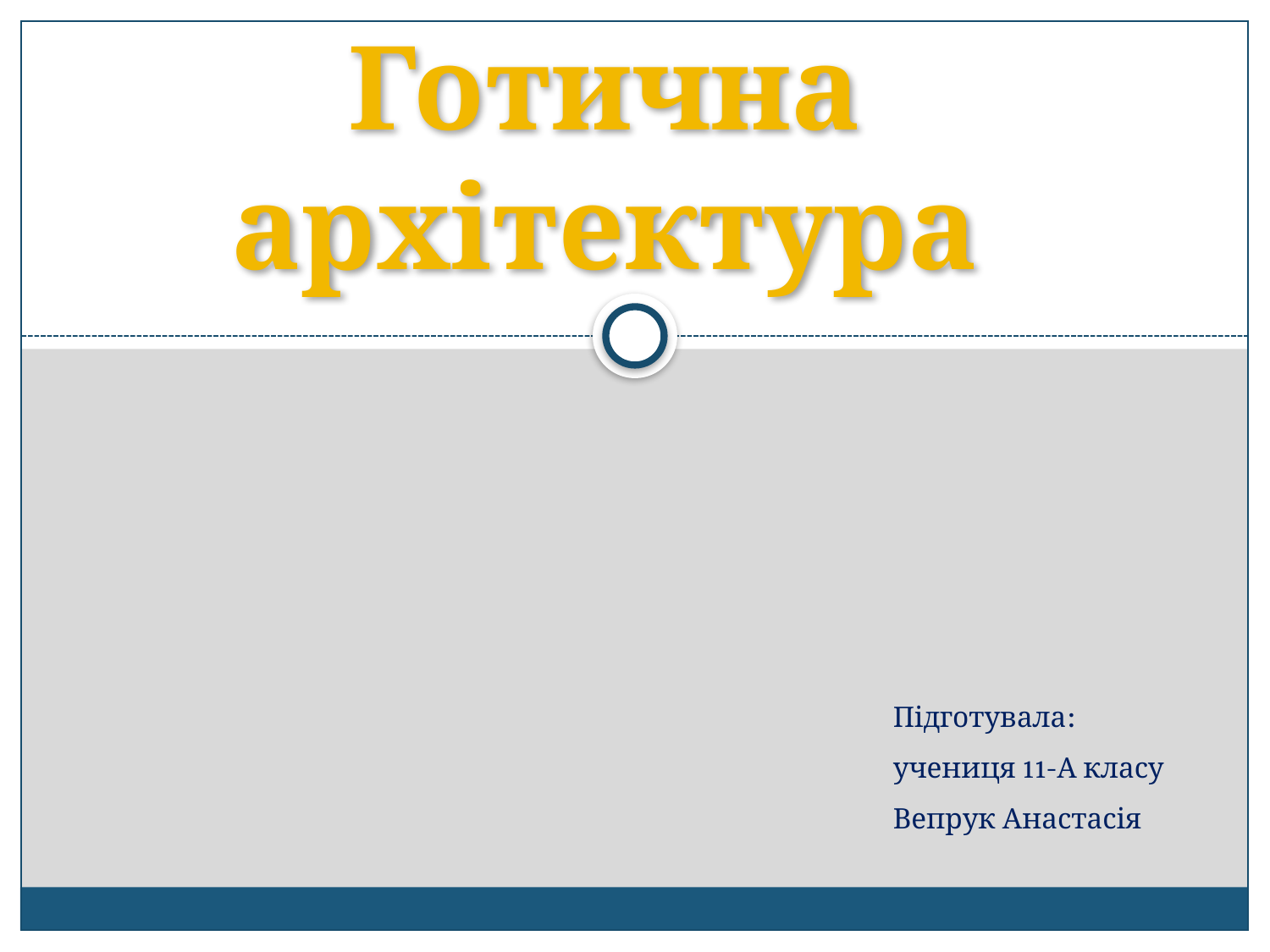

# Готична архітектура
Підготувала:
учениця 11-А класу
Вепрук Анастасія